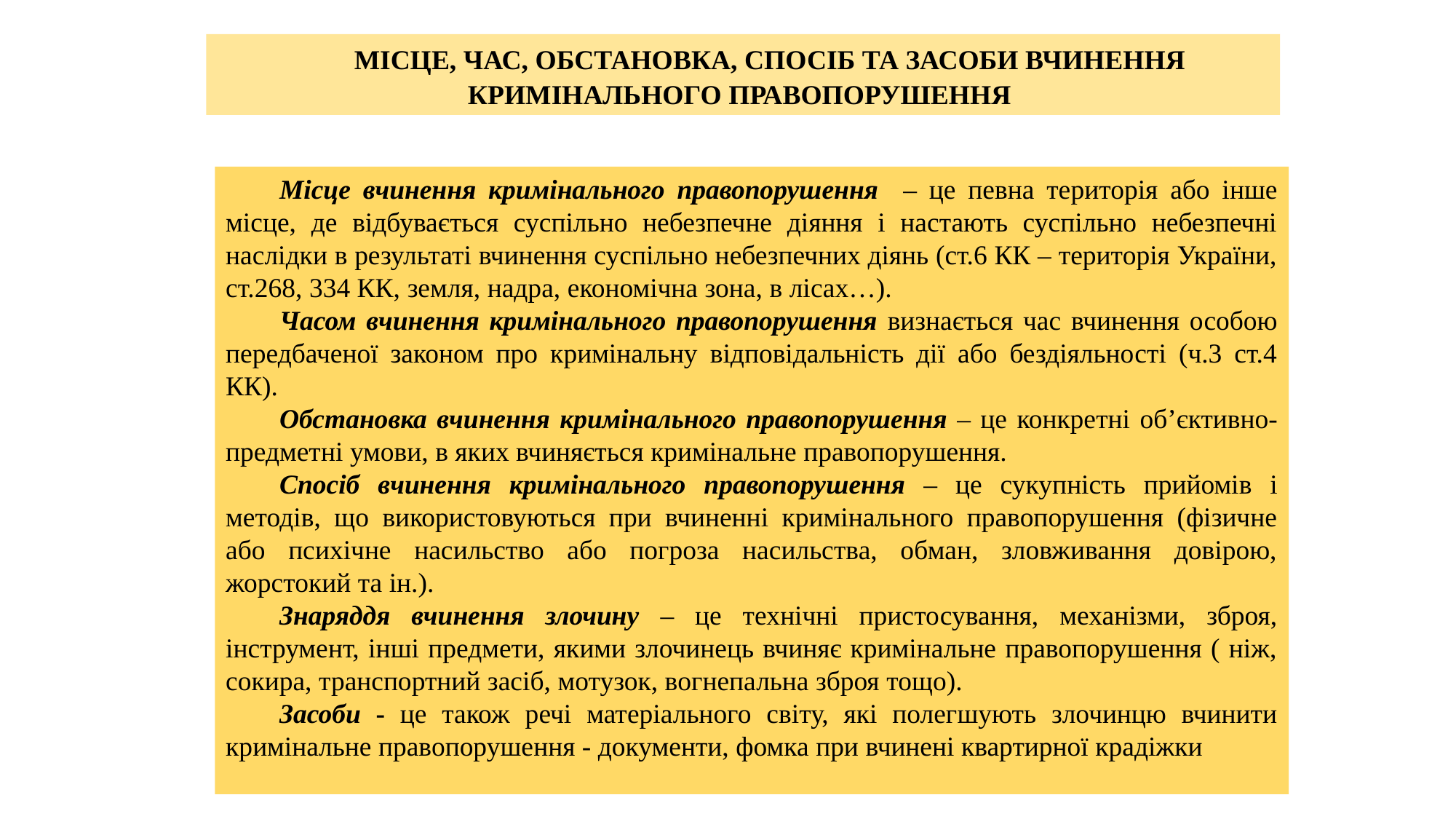

МІСЦЕ, ЧАС, ОБСТАНОВКА, СПОСІБ ТА ЗАСОБИ ВЧИНЕННЯ КРИМІНАЛЬНОГО ПРАВОПОРУШЕННЯ
Місце вчинення кримінального правопорушення  – це певна територія або інше місце, де відбувається суспільно небезпечне діяння і настають суспільно небезпечні наслідки в результаті вчинення суспільно небезпечних діянь (ст.6 КК – територія України, ст.268, 334 КК, земля, надра, економічна зона, в лісах…).
Часом вчинення кримінального правопорушення визнається час вчинення особою передбаченої законом про кримінальну відповідальність дії або бездіяльності (ч.3 ст.4 КК).
Обстановка вчинення кримінального правопорушення – це конкретні об’єктивно-предметні умови, в яких вчиняється кримінальне правопорушення.
Спосіб вчинення кримінального правопорушення – це сукупність прийомів і методів, що використовуються при вчиненні кримінального правопорушення (фізичне або психічне насильство або погроза насильства, обман, зловживання довірою, жорстокий та ін.).
Знаряддя вчинення злочину – це технічні пристосування, механізми, зброя, інструмент, інші предмети, якими злочинець вчиняє кримінальне правопорушення ( ніж, сокира, транспортний засіб, мотузок, вогнепальна зброя тощо).
Засоби - це також речі матеріального світу, які полегшують злочинцю вчинити кримінальне правопорушення - документи, фомка при вчинені квартирної крадіжки